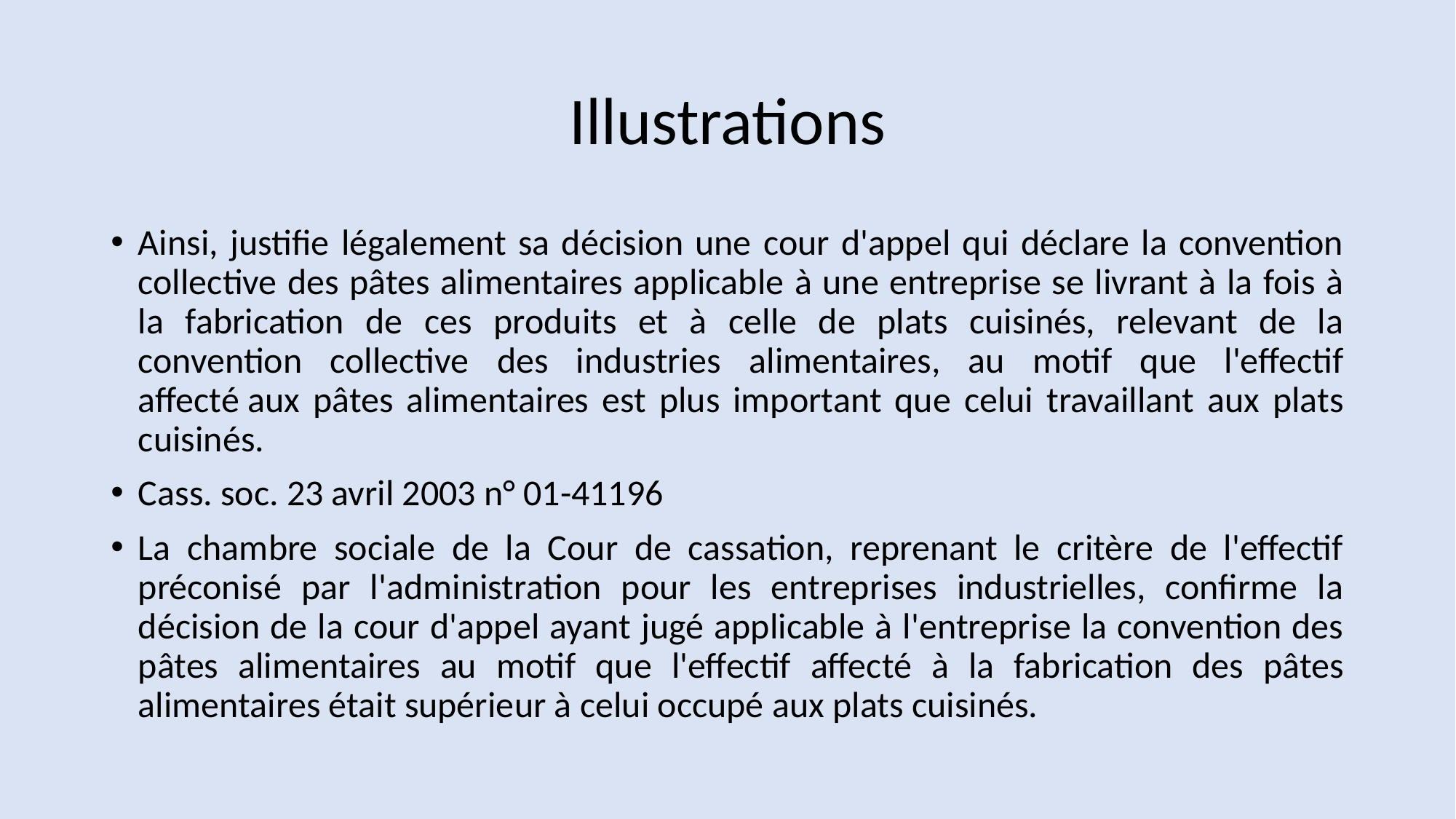

# Illustrations
Ainsi, justifie légalement sa décision une cour d'appel qui déclare la convention collective des pâtes alimentaires applicable à une entreprise se livrant à la fois à la fabrication de ces produits et à celle de plats cuisinés, relevant de la convention collective des industries alimentaires, au motif que l'effectif affecté aux pâtes alimentaires est plus important que celui travaillant aux plats cuisinés.
Cass. soc. 23 avril 2003 n° 01-41196
La chambre sociale de la Cour de cassation, reprenant le critère de l'effectif préconisé par l'administration pour les entreprises industrielles, confirme la décision de la cour d'appel ayant jugé applicable à l'entreprise la convention des pâtes alimentaires au motif que l'effectif affecté à la fabrication des pâtes alimentaires était supérieur à celui occupé aux plats cuisinés.